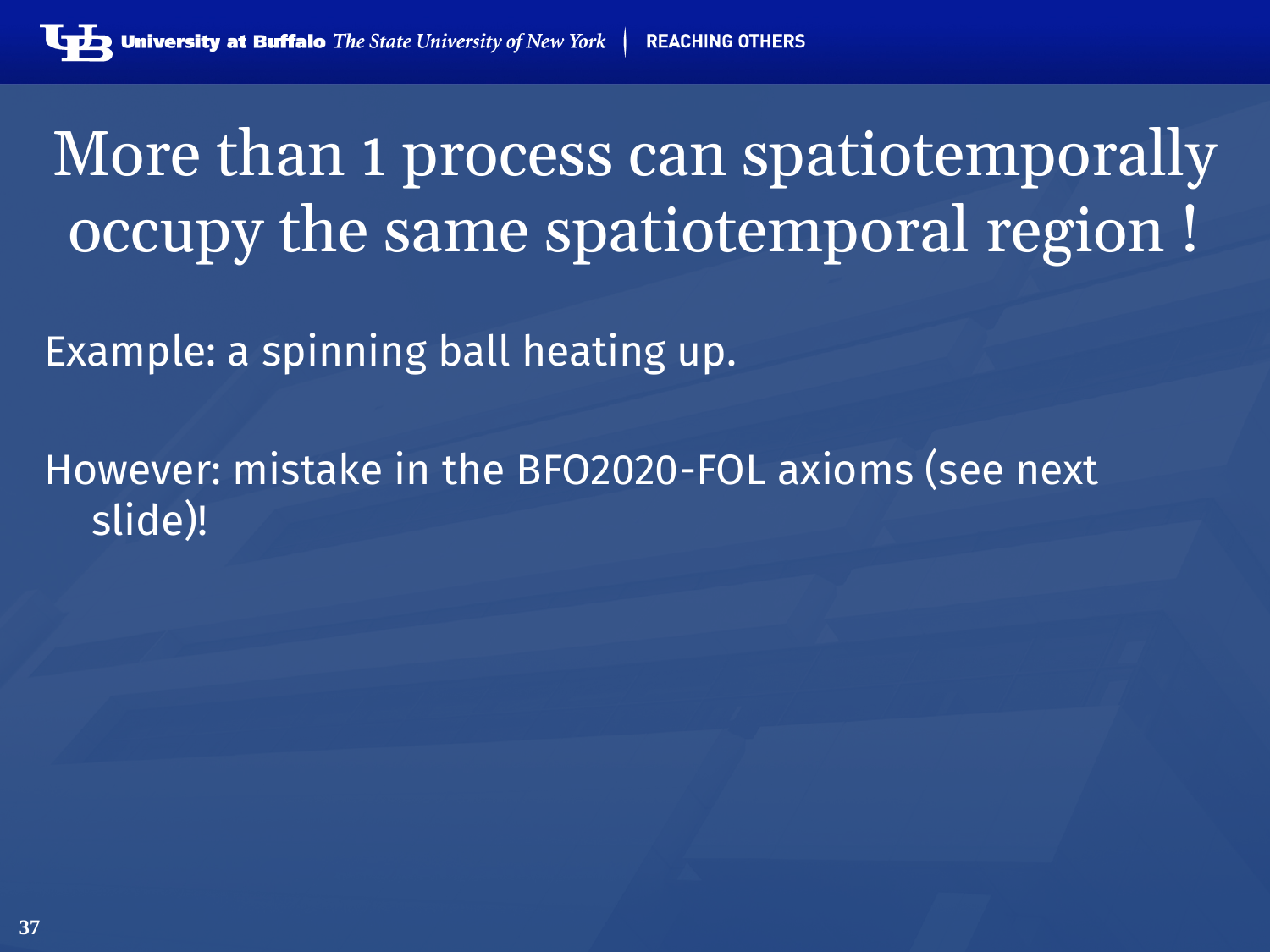

# More than 1 process can spatiotemporally occupy the same spatiotemporal region !
Example: a spinning ball heating up.

However: mistake in the BFO2020-FOL axioms (see next slide)!
37